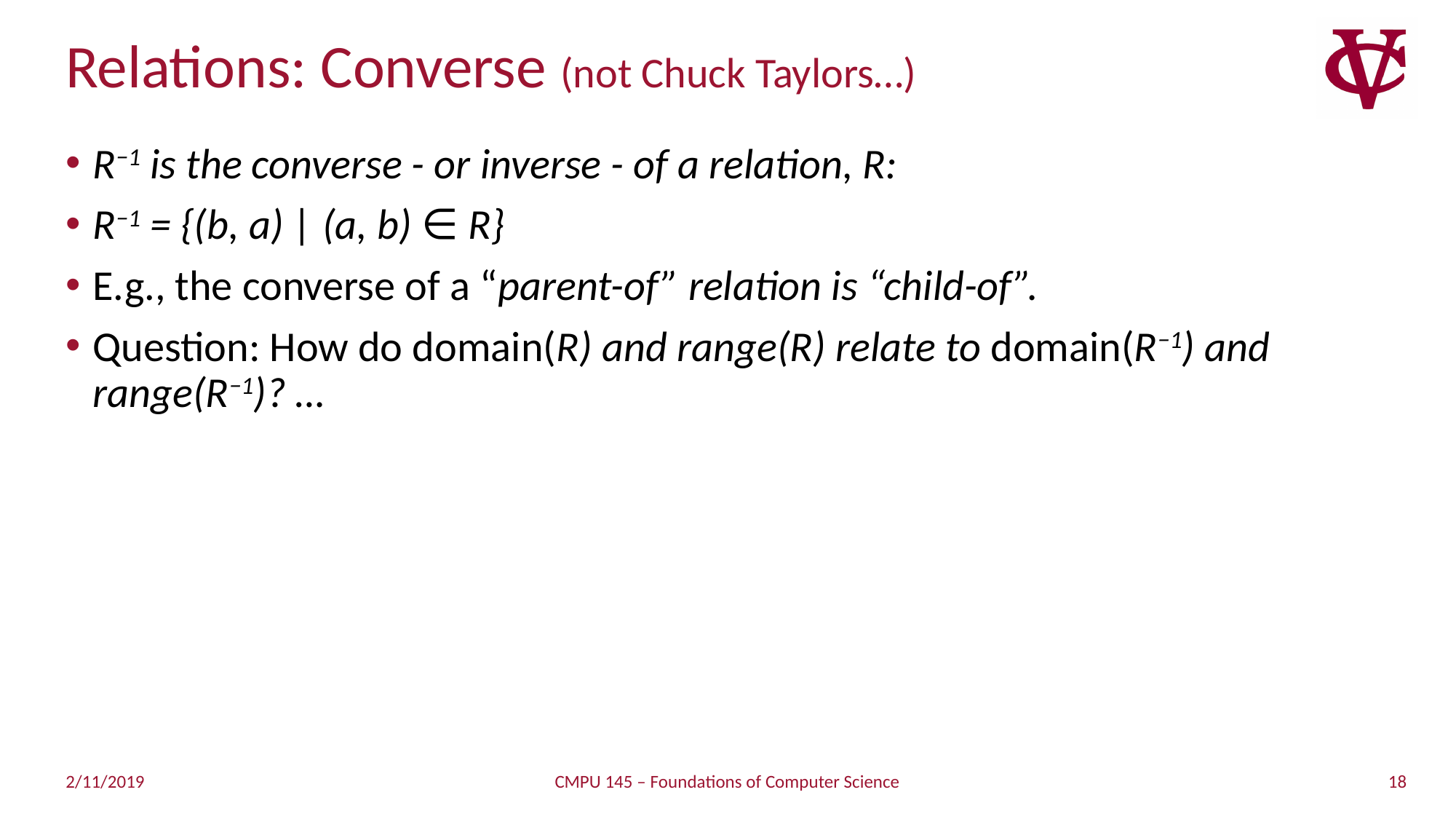

# Relations: Converse (not Chuck Taylors…)
R−1 is the converse - or inverse - of a relation, R:
R−1 = {(b, a) | (a, b) ∈ R}
E.g., the converse of a “parent-of” relation is “child-of”.
Question: How do domain(R) and range(R) relate to domain(R−1) and range(R−1)? …
18
2/11/2019
CMPU 145 – Foundations of Computer Science